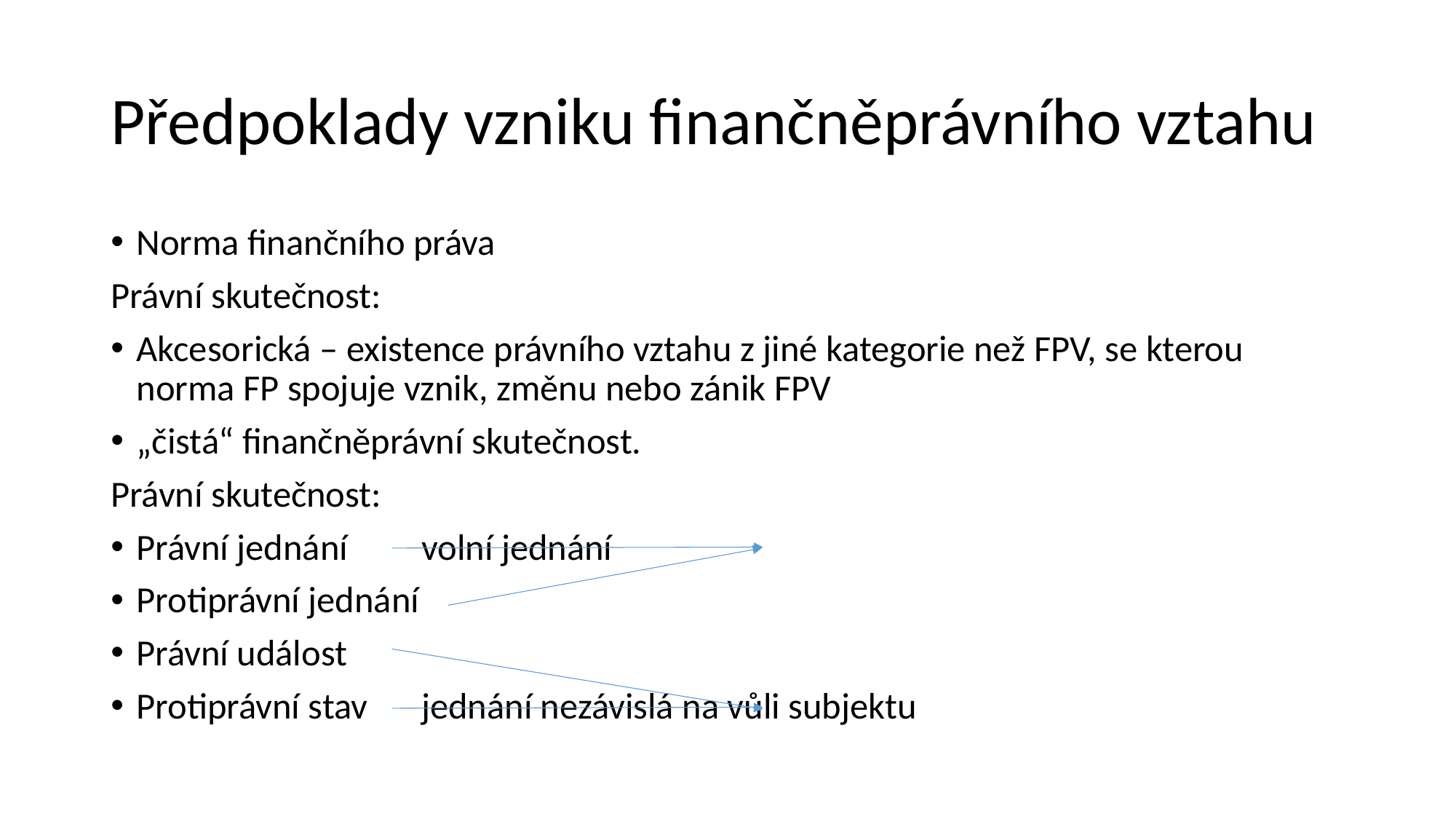

# Předpoklady vzniku finančněprávního vztahu
Norma finančního práva
Právní skutečnost:
Akcesorická – existence právního vztahu z jiné kategorie než FPV, se kterou norma FP spojuje vznik, změnu nebo zánik FPV
„čistá“ finančněprávní skutečnost.
Právní skutečnost:
Právní jednání				volní jednání
Protiprávní jednání
Právní událost
Protiprávní stav 				jednání nezávislá na vůli subjektu